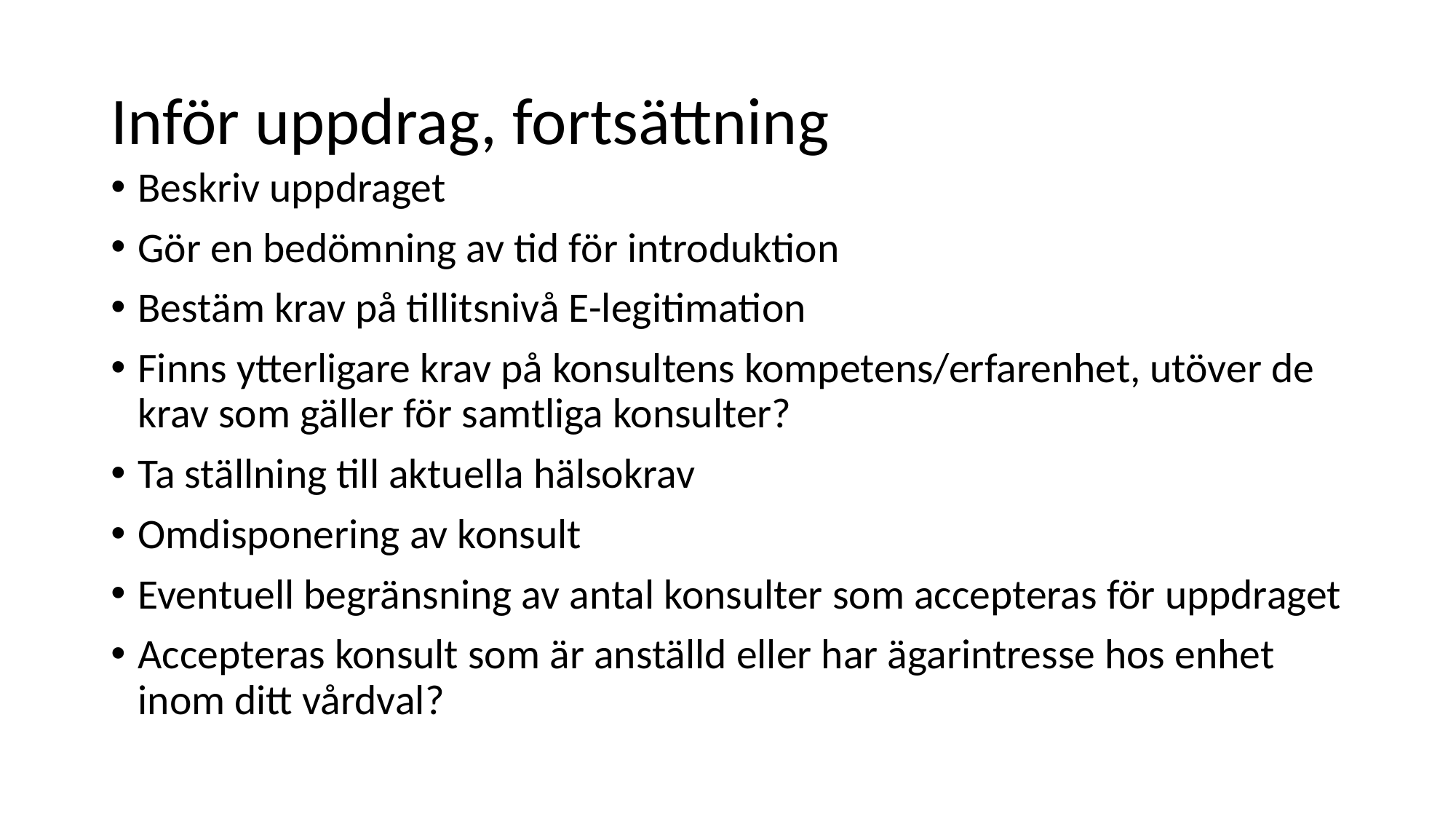

# Inför uppdrag, fortsättning
Beskriv uppdraget
Gör en bedömning av tid för introduktion
Bestäm krav på tillitsnivå E-legitimation
Finns ytterligare krav på konsultens kompetens/erfarenhet, utöver de krav som gäller för samtliga konsulter?
Ta ställning till aktuella hälsokrav
Omdisponering av konsult
Eventuell begränsning av antal konsulter som accepteras för uppdraget
Accepteras konsult som är anställd eller har ägarintresse hos enhet inom ditt vårdval?